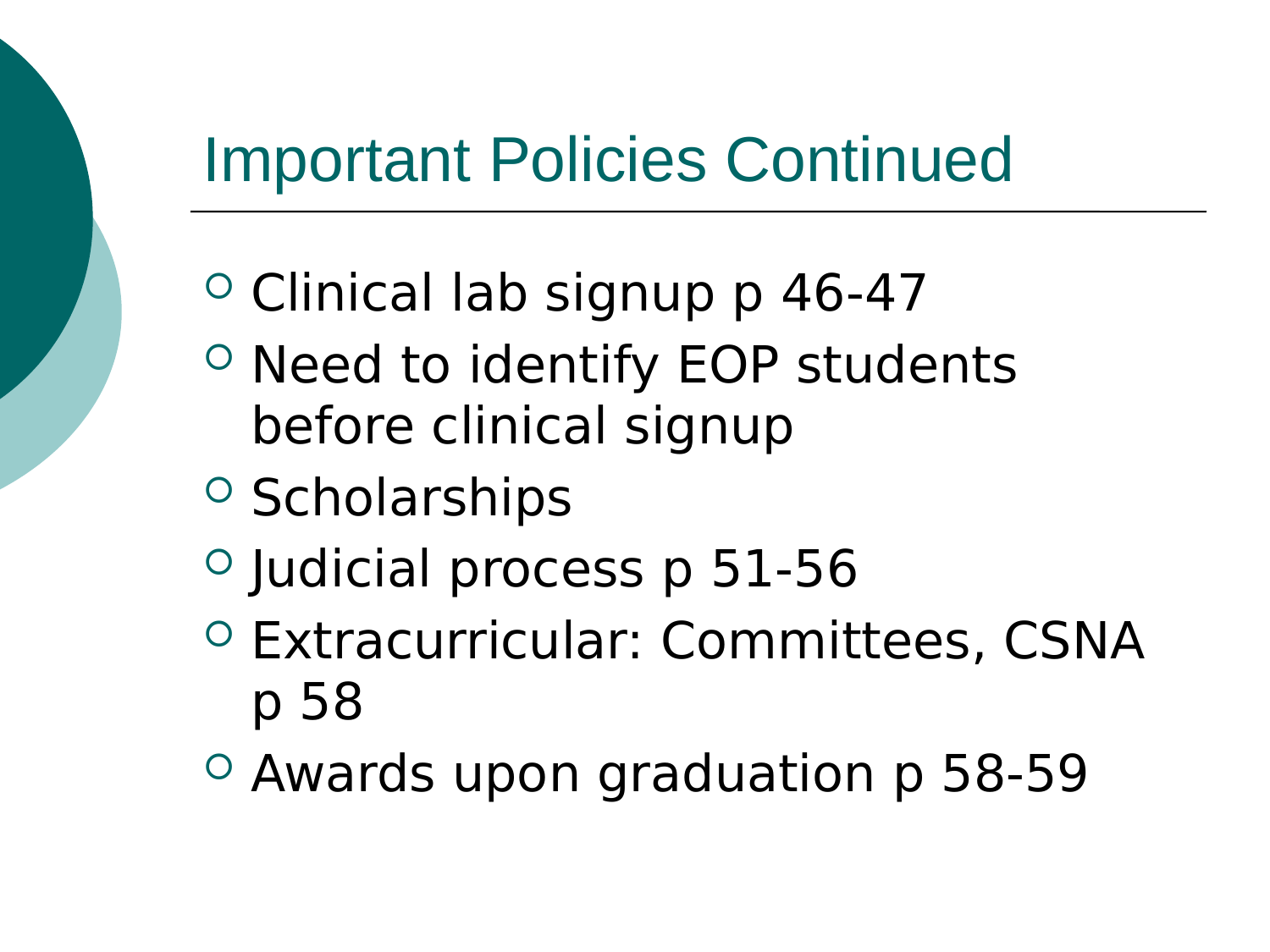

# Important Policies Continued
Clinical lab signup p 46-47
Need to identify EOP students before clinical signup
Scholarships
Judicial process p 51-56
Extracurricular: Committees, CSNA p 58
Awards upon graduation p 58-59